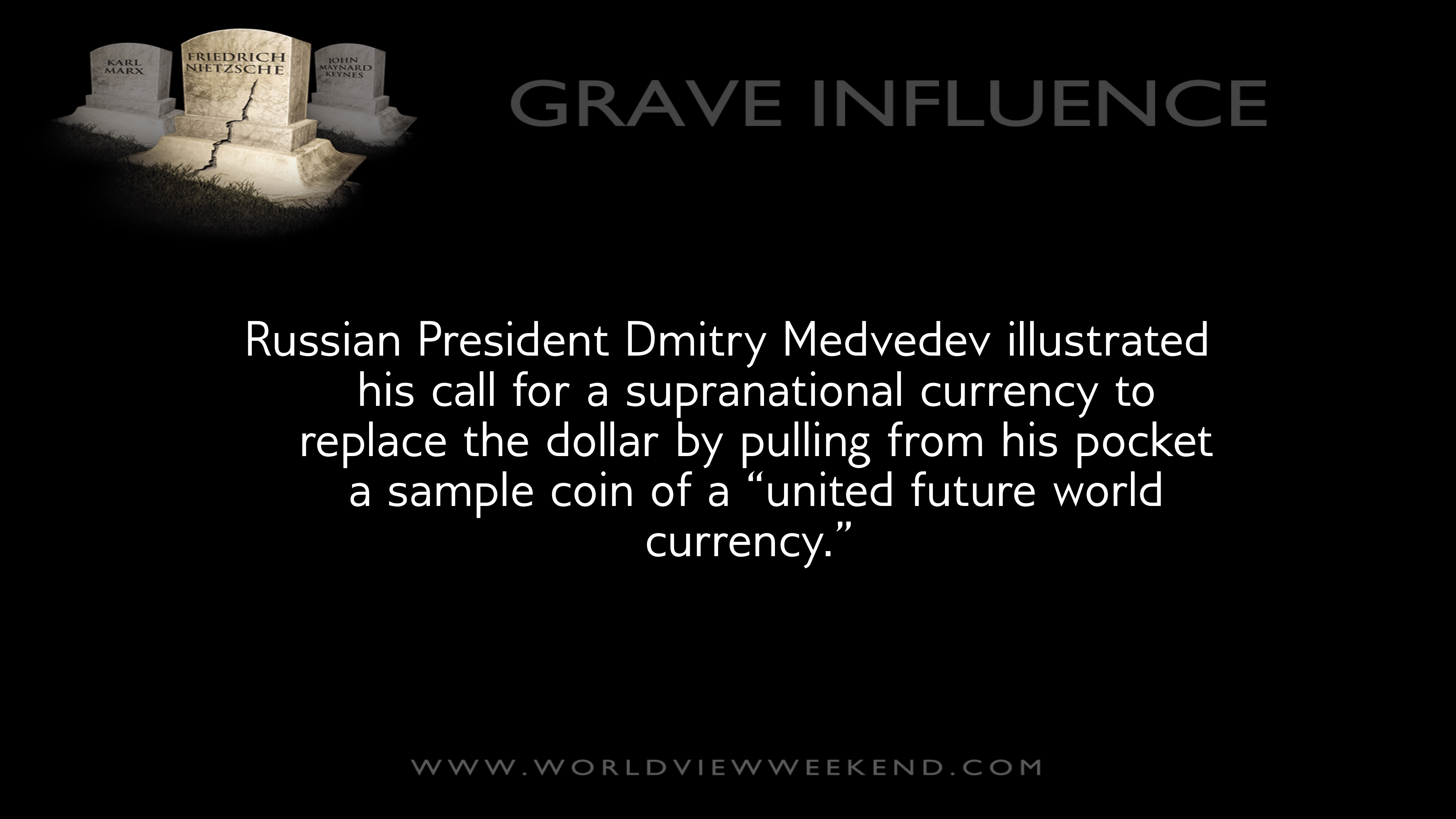

Russian President Dmitry Medvedev illustrated his call for a supranational currency to replace the dollar by pulling from his pocket a sample coin of a “united future world currency.”